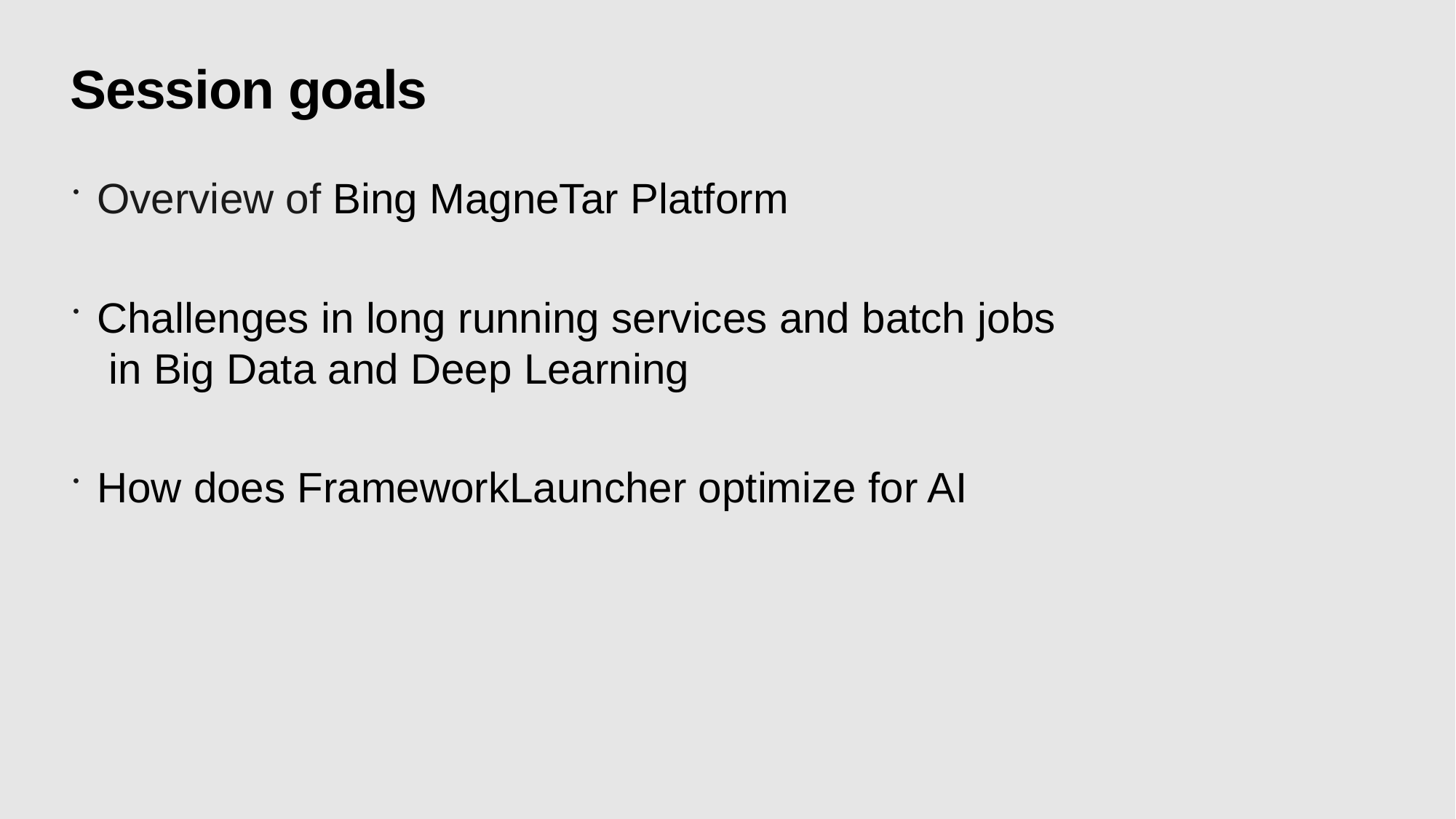

# Session goals
Overview of Bing MagneTar Platform

Challenges in long running services and batch jobs
 in Big Data and Deep Learning

How does FrameworkLauncher optimize for AI